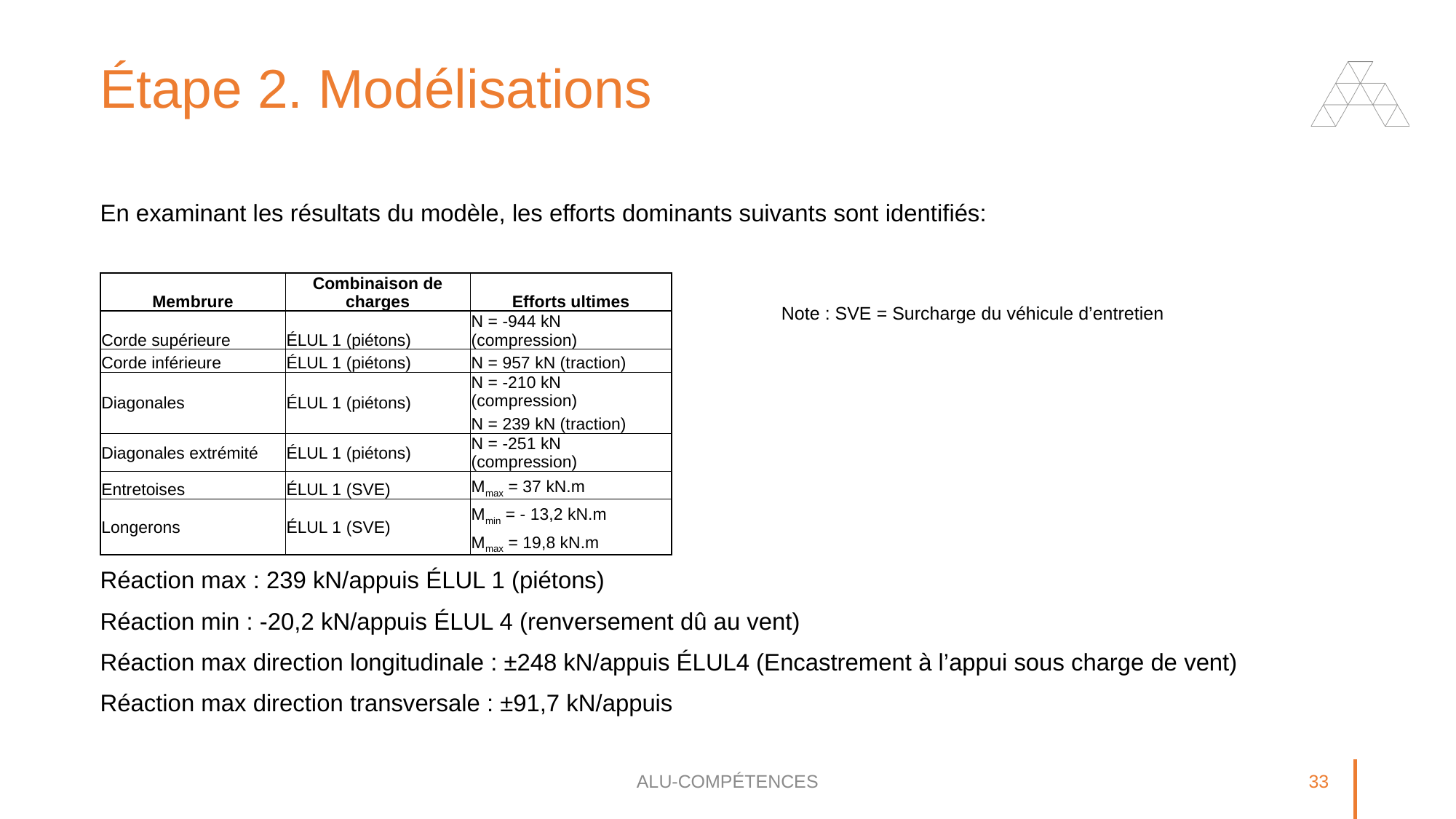

# Étape 2. Modélisations
En examinant les résultats du modèle, les efforts dominants suivants sont identifiés:

Réaction max : 239 kN/appuis ÉLUL 1 (piétons)
Réaction min : -20,2 kN/appuis ÉLUL 4 (renversement dû au vent)
Réaction max direction longitudinale : ±248 kN/appuis ÉLUL4 (Encastrement à l’appui sous charge de vent)
Réaction max direction transversale : ±91,7 kN/appuis
| Membrure | Combinaison de charges | Efforts ultimes |
| --- | --- | --- |
| Corde supérieure | ÉLUL 1 (piétons) | N = -944 kN (compression) |
| Corde inférieure | ÉLUL 1 (piétons) | N = 957 kN (traction) |
| Diagonales | ÉLUL 1 (piétons) | N = -210 kN (compression) |
|  |  | N = 239 kN (traction) |
| Diagonales extrémité | ÉLUL 1 (piétons) | N = -251 kN (compression) |
| Entretoises | ÉLUL 1 (SVE) | Mmax = 37 kN.m |
| Longerons | ÉLUL 1 (SVE) | Mmin = - 13,2 kN.m |
|  |  | Mmax = 19,8 kN.m |
Note : SVE = Surcharge du véhicule d’entretien
ALU-COMPÉTENCES
33